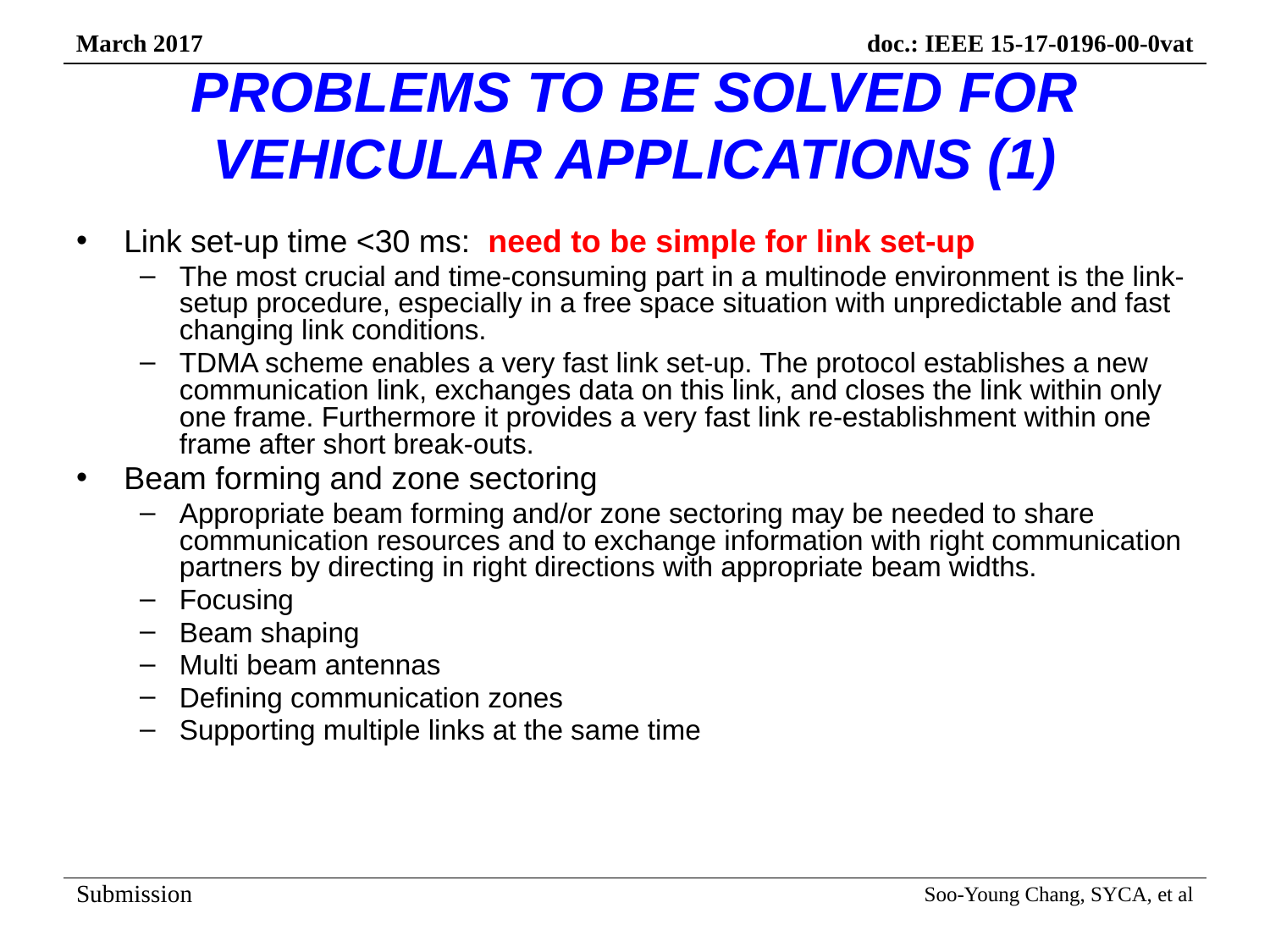

# PROBLEMS TO BE SOLVED FOR VEHICULAR APPLICATIONS (1)
Link set-up time <30 ms:  need to be simple for link set-up
The most crucial and time-consuming part in a multinode environment is the link-setup procedure, especially in a free space situation with unpredictable and fast changing link conditions.
TDMA scheme enables a very fast link set-up. The protocol establishes a new communication link, exchanges data on this link, and closes the link within only one frame. Furthermore it provides a very fast link re-establishment within one frame after short break-outs.
Beam forming and zone sectoring
Appropriate beam forming and/or zone sectoring may be needed to share communication resources and to exchange information with right communication partners by directing in right directions with appropriate beam widths.
Focusing
Beam shaping
Multi beam antennas
Defining communication zones
Supporting multiple links at the same time